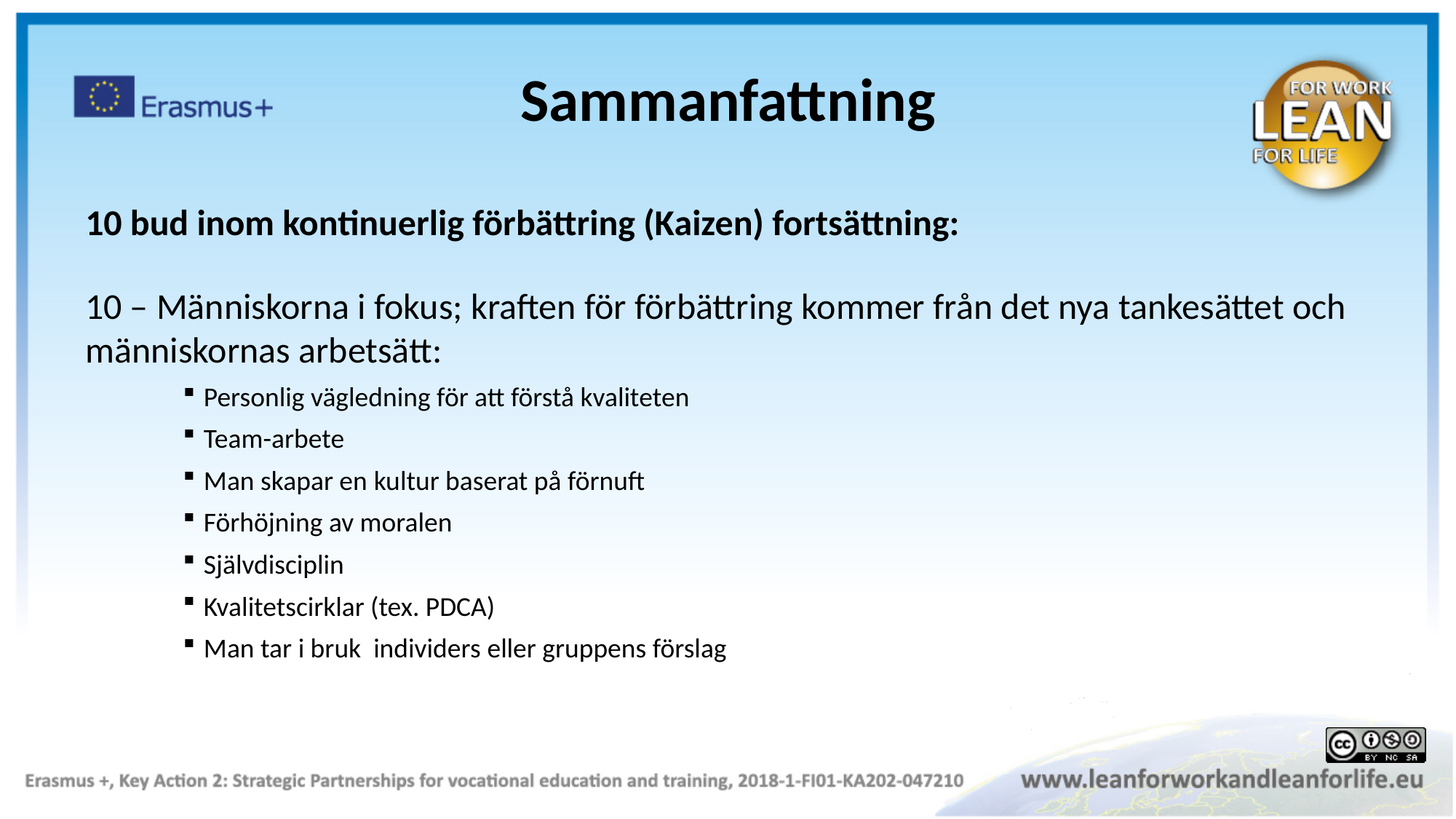

Sammanfattning
10 bud inom kontinuerlig förbättring (Kaizen) fortsättning:

10 – Människorna i fokus; kraften för förbättring kommer från det nya tankesättet och människornas arbetsätt:
Personlig vägledning för att förstå kvaliteten
Team-arbete
Man skapar en kultur baserat på förnuft
Förhöjning av moralen
Självdisciplin
Kvalitetscirklar (tex. PDCA)
Man tar i bruk  individers eller gruppens förslag